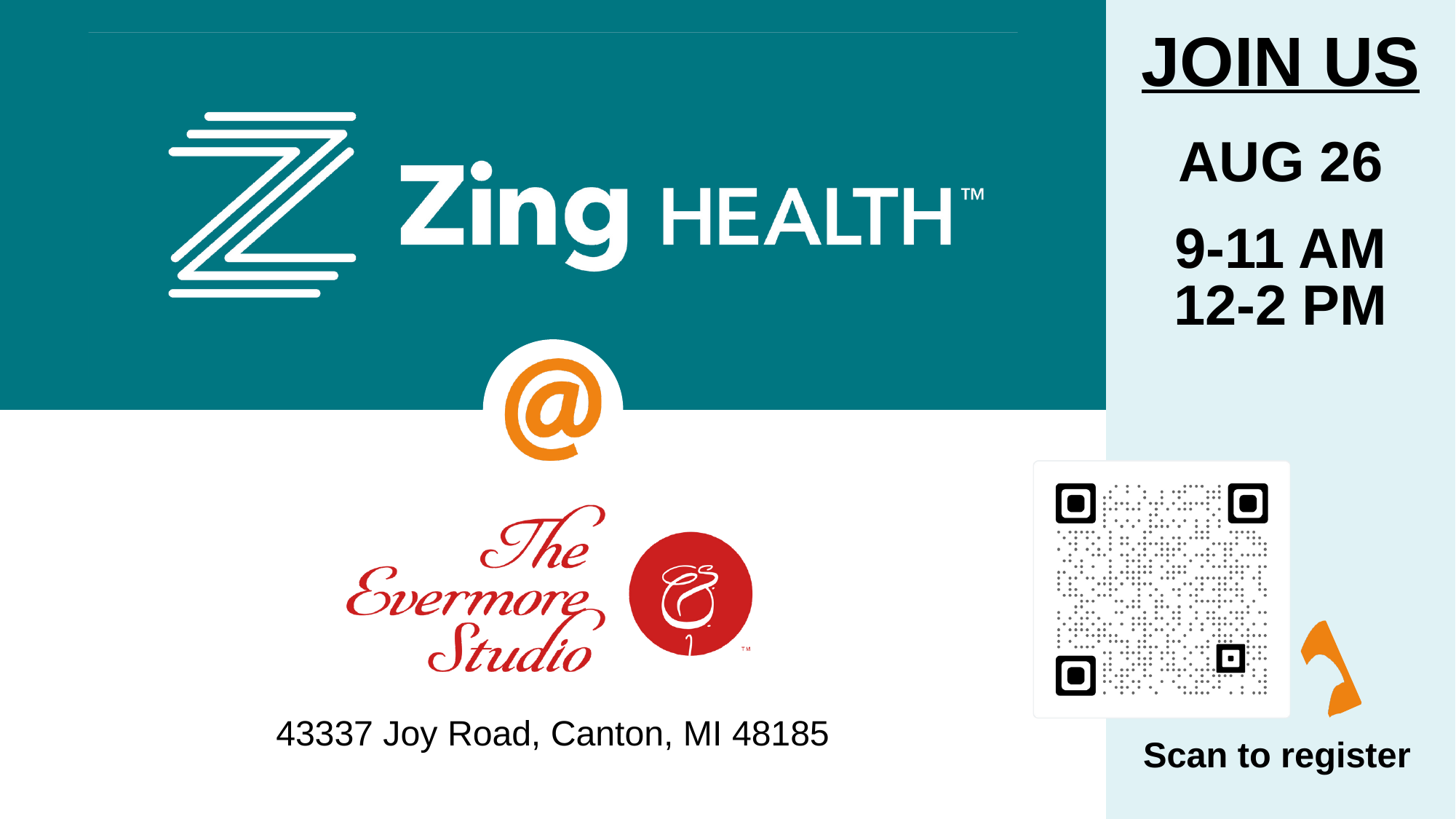

JOIN US

AUG 26

9-11 AM
12-2 PM

43337 Joy Road, Canton, MI 48185
Scan to register